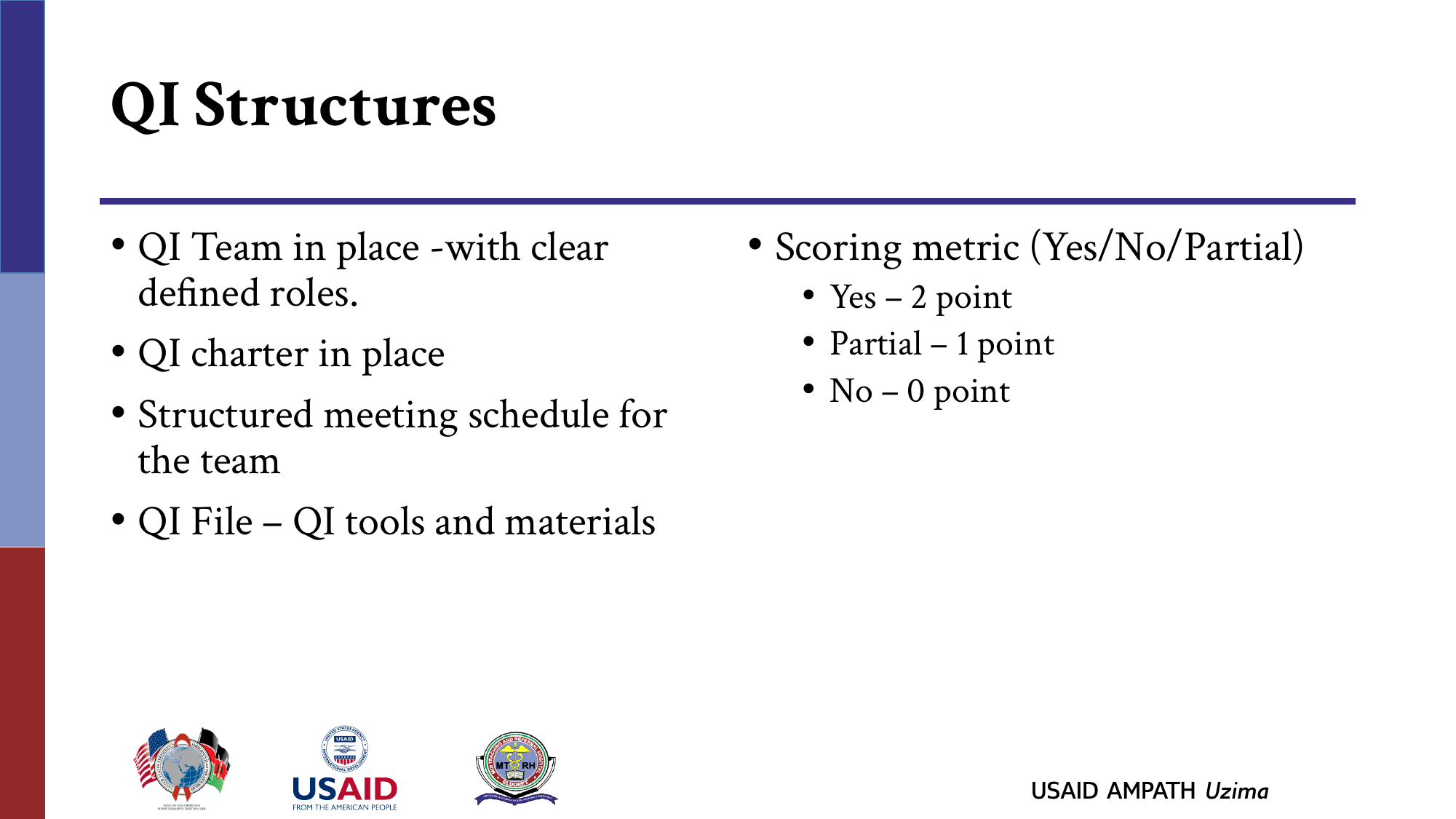

# QI Structures
QI Team in place -with clear defined roles.
QI charter in place
Structured meeting schedule for the team
QI File – QI tools and materials

Scoring metric (Yes/No/Partial)
Yes – 2 point
Partial – 1 point
No – 0 point